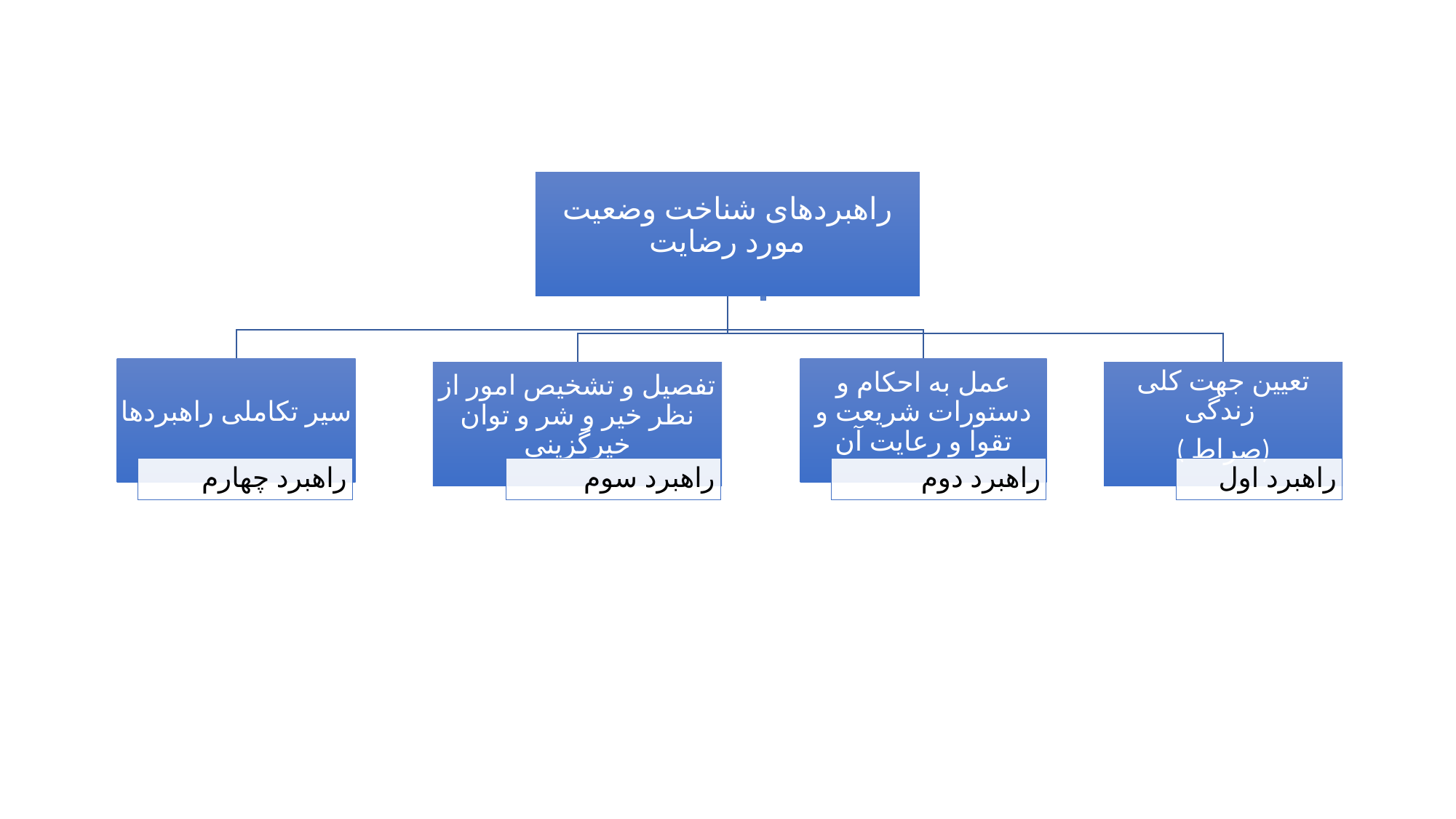

راهبردهای شناخت وضعیت مورد رضایت

سیر تکاملی راهبردها
راهبرد چهارم
تفصیل و تشخیص امور از نظر خیر و شر و توان خیرگزینی
راهبرد سوم
عمل به احکام و دستورات شریعت و تقوا و رعایت آن
راهبرد دوم
تعیین جهت کلی زندگی
( صراط)
راهبرد اول
#